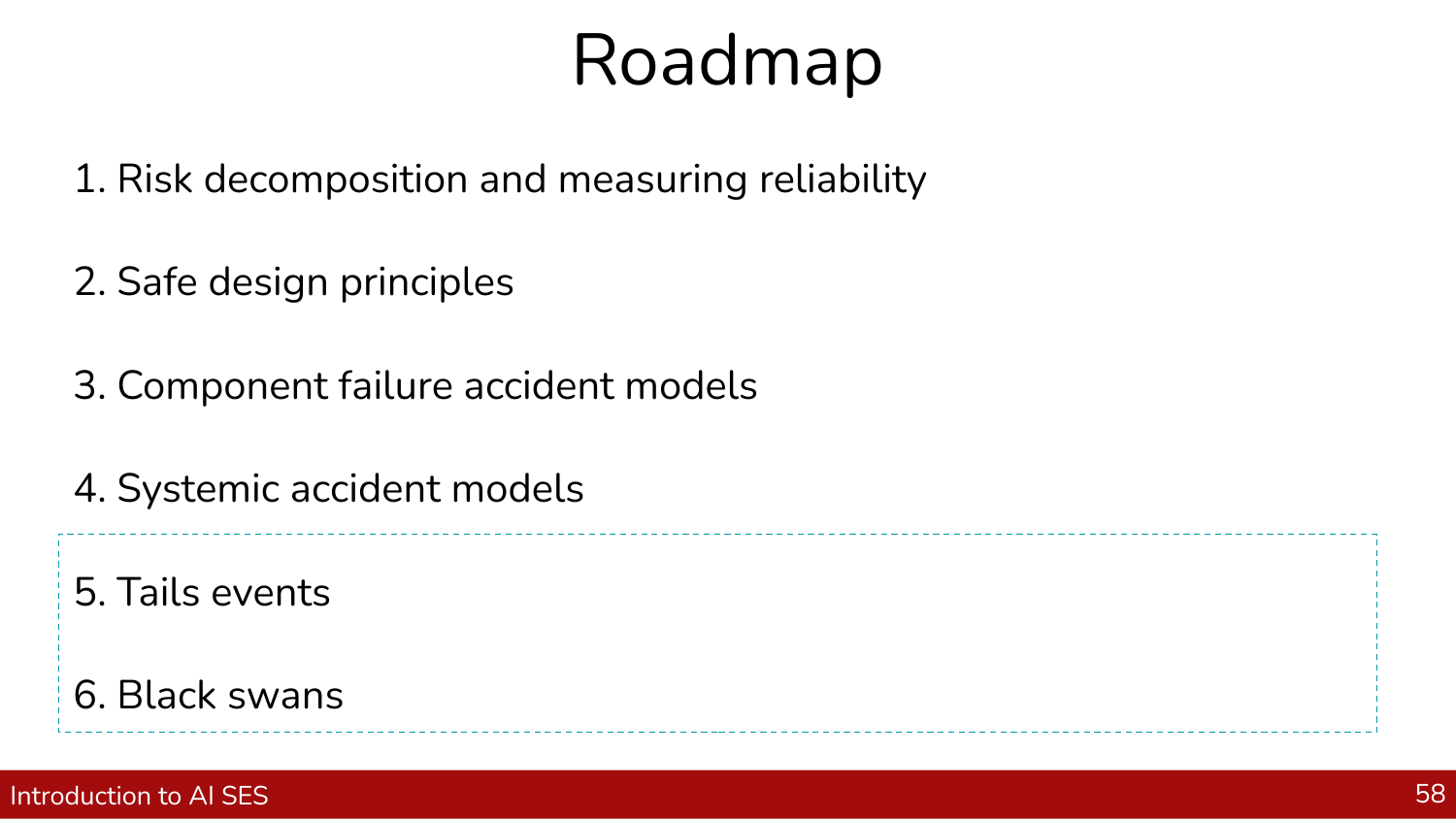

# Roadmap
1. Risk decomposition and measuring reliability
2. Safe design principles
3. Component failure accident models
4. Systemic accident models

5. Tails events
6. Black swans
58
Introduction to AI SES